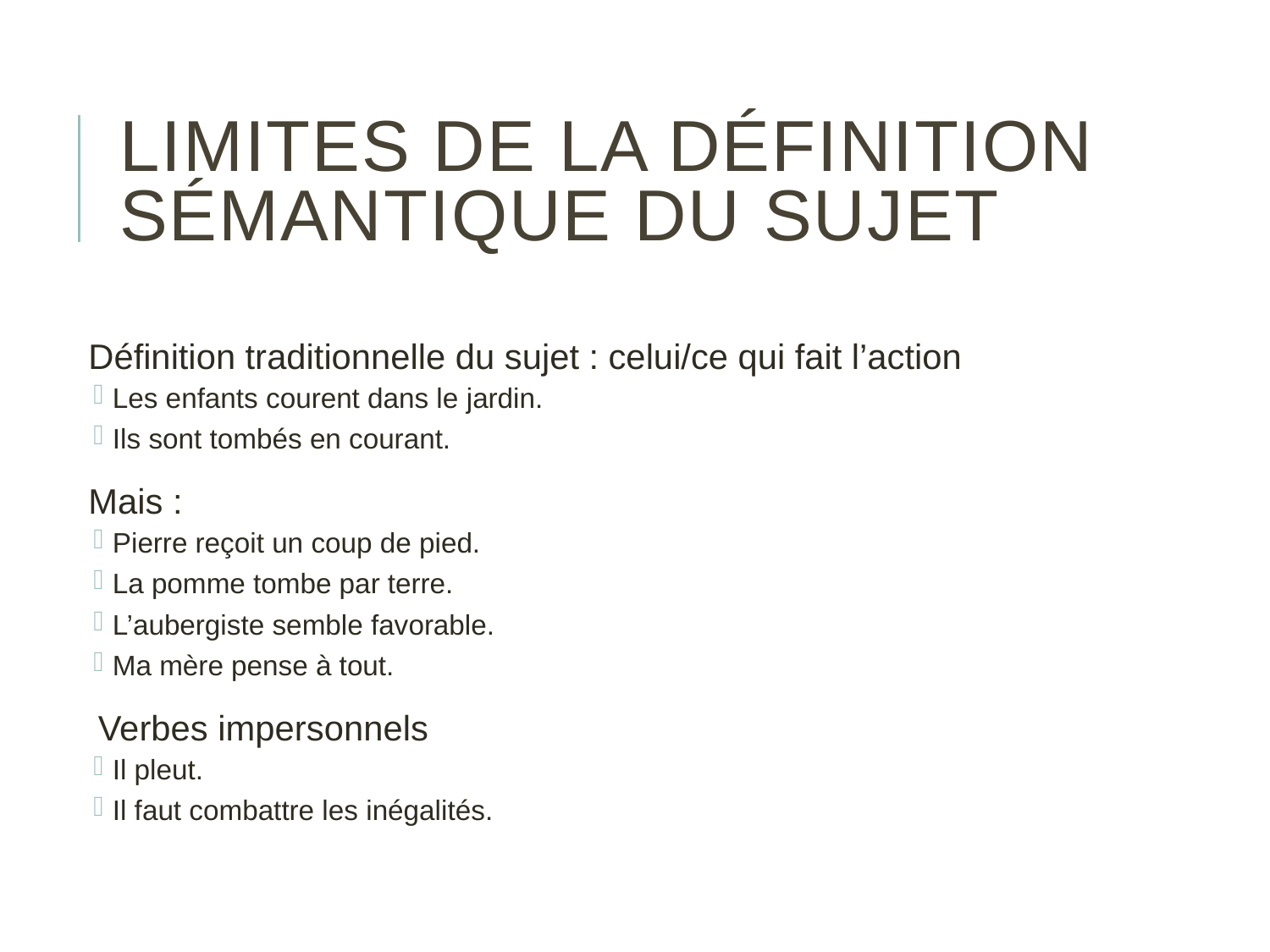

# Limites de la définition sémantique du sujet
Définition traditionnelle du sujet : celui/ce qui fait l’action
Les enfants courent dans le jardin.
Ils sont tombés en courant.
Mais :
Pierre reçoit un coup de pied.
La pomme tombe par terre.
L’aubergiste semble favorable.
Ma mère pense à tout.
 Verbes impersonnels
Il pleut.
Il faut combattre les inégalités.